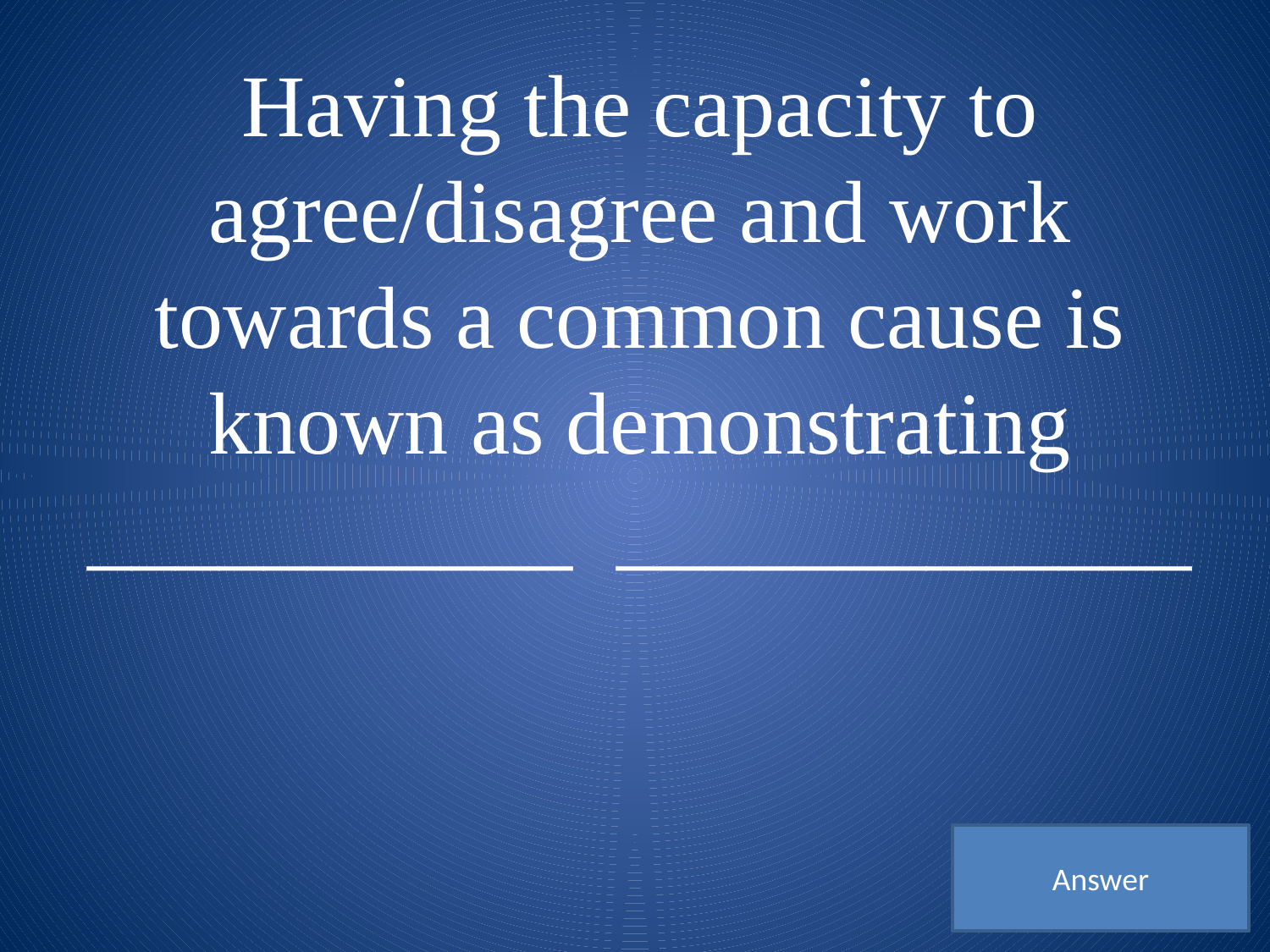

Having the capacity to agree/disagree and work towards a common cause is known as demonstrating ___________  _____________
Answer